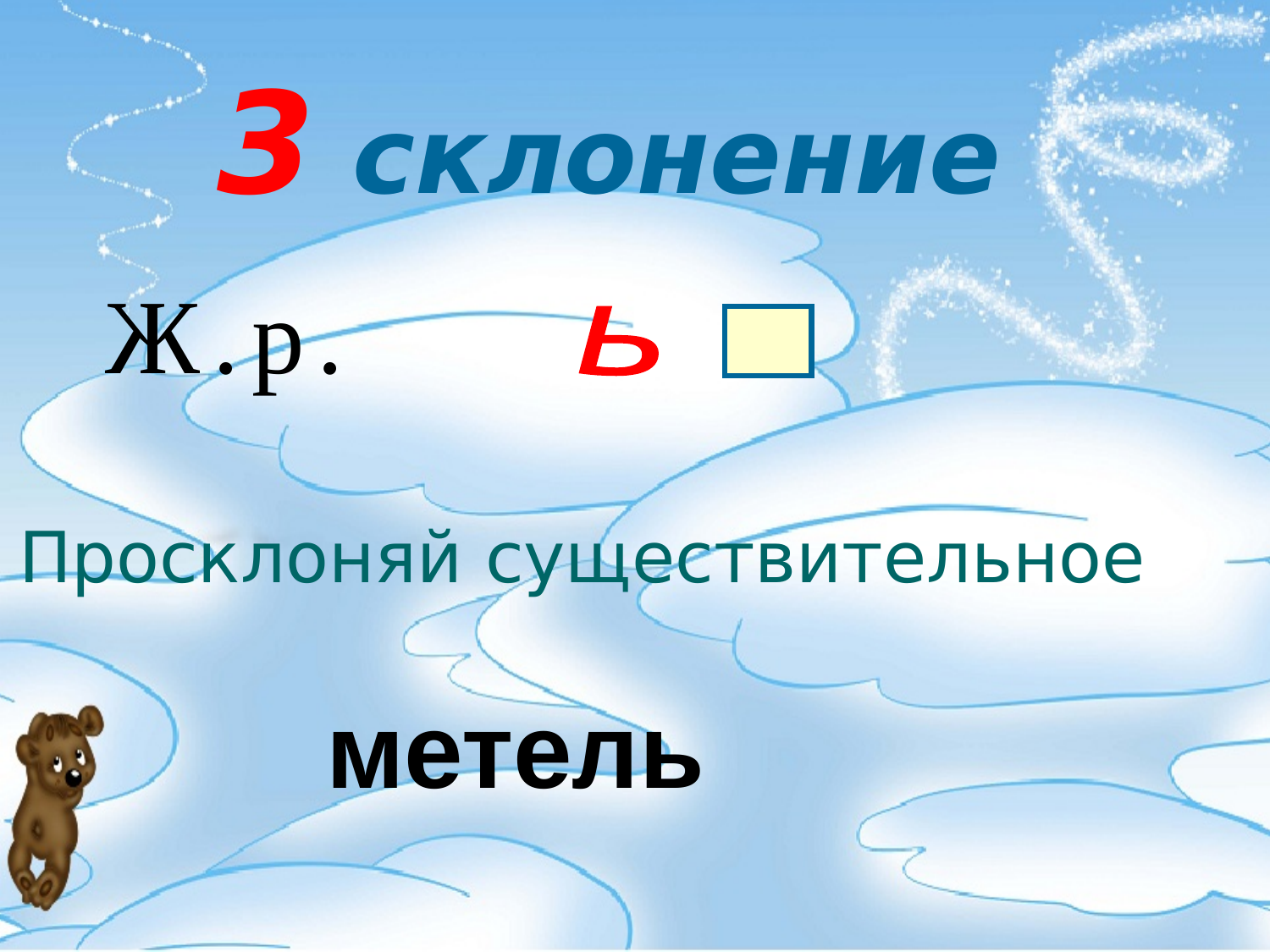

3 склонение
Ж.р.

ь
Просклоняй существительное
метель